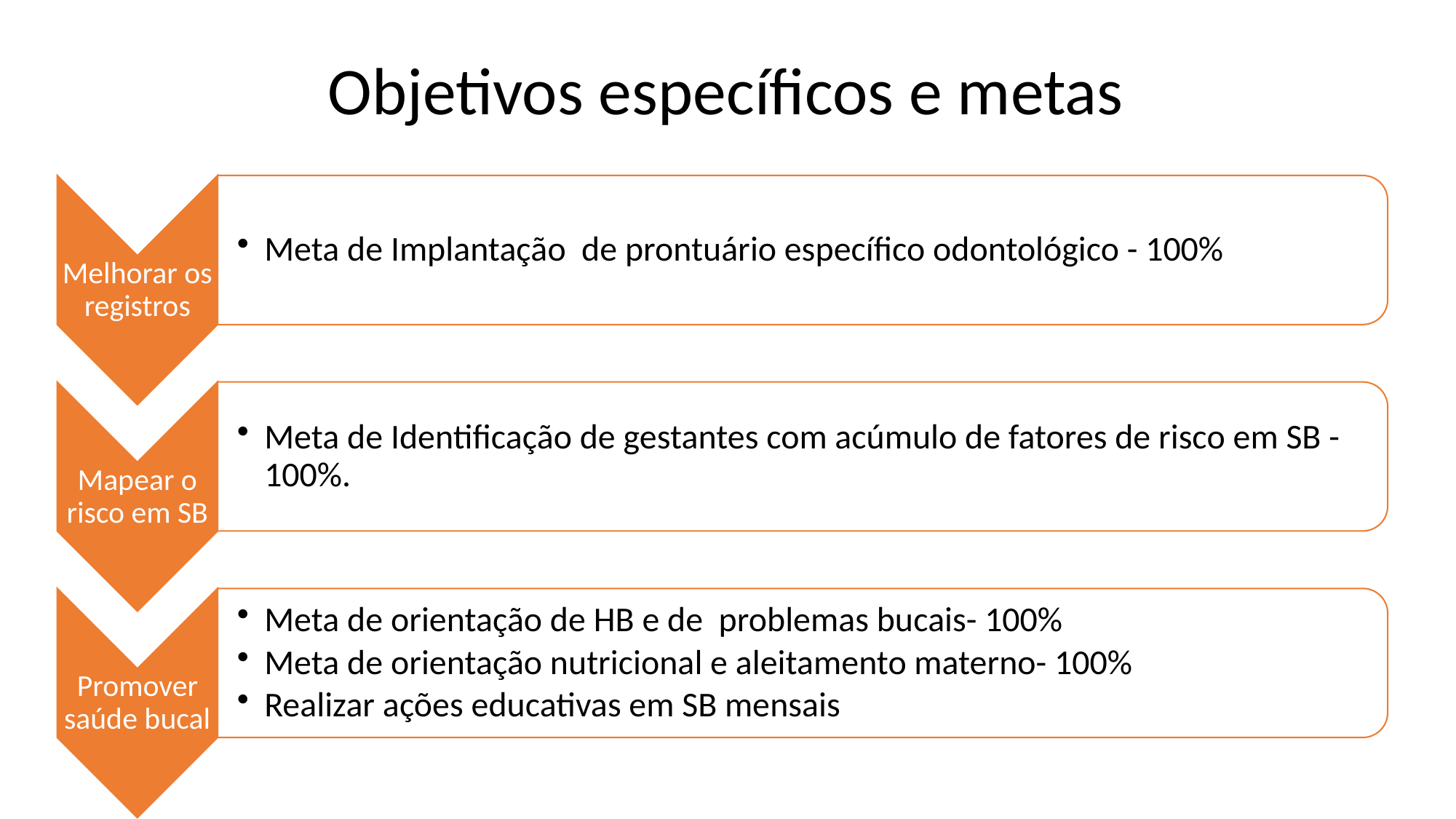

# Objetivos específicos e metas
Melhorar os registros
Meta de Implantação  de prontuário específico odontológico - 100%
Mapear o risco em SB
Meta de Identificação de gestantes com acúmulo de fatores de risco em SB - 100%.
Promover saúde bucal
Meta de orientação de HB e de  problemas bucais- 100%
Meta de orientação nutricional e aleitamento materno- 100%
Realizar ações educativas em SB mensais